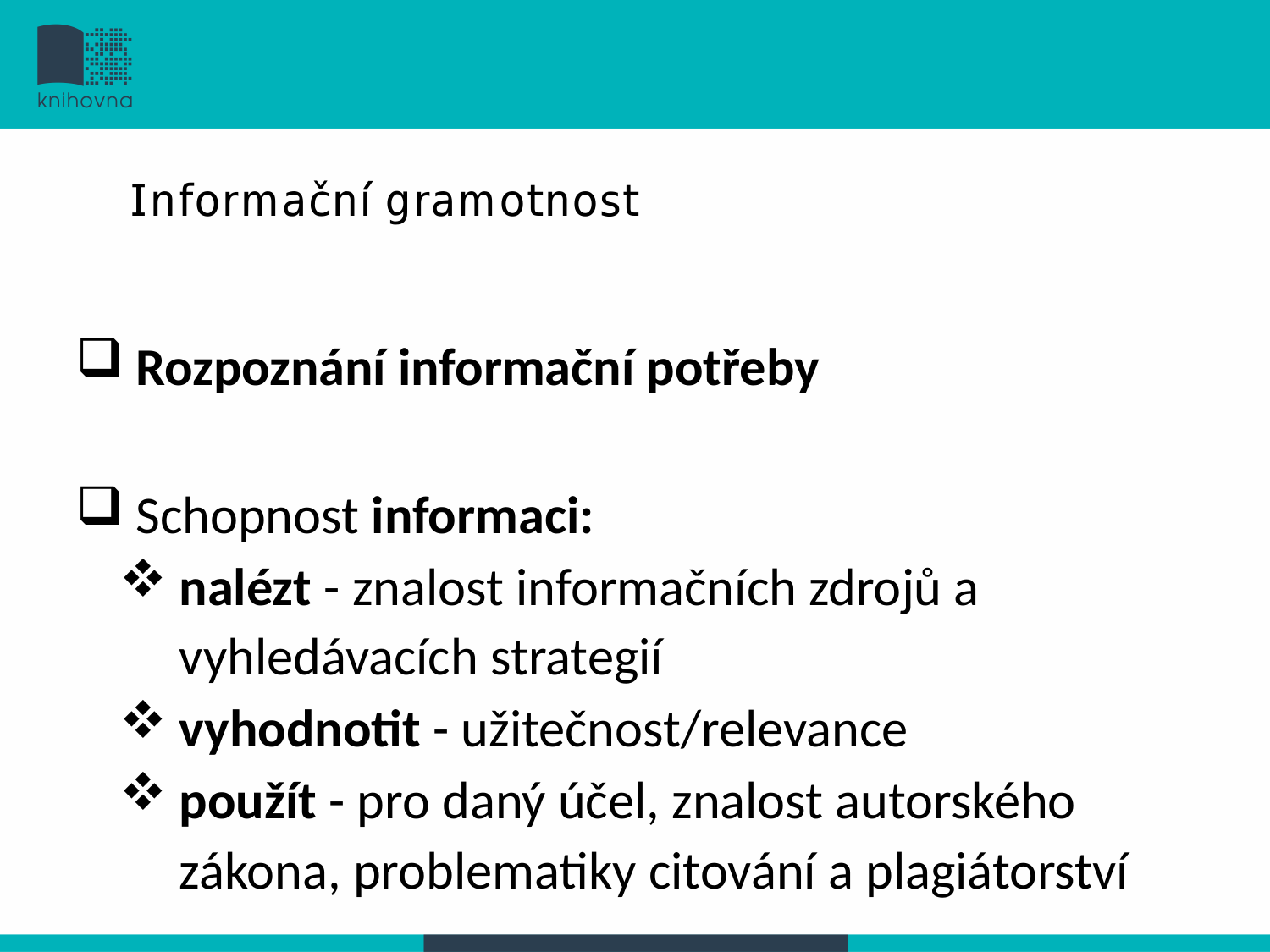

# Informační gramotnost
 Rozpoznání informační potřeby

 Schopnost informaci:
nalézt - znalost informačních zdrojů a vyhledávacích strategií
vyhodnotit - užitečnost/relevance
použít - pro daný účel, znalost autorského zákona, problematiky citování a plagiátorství